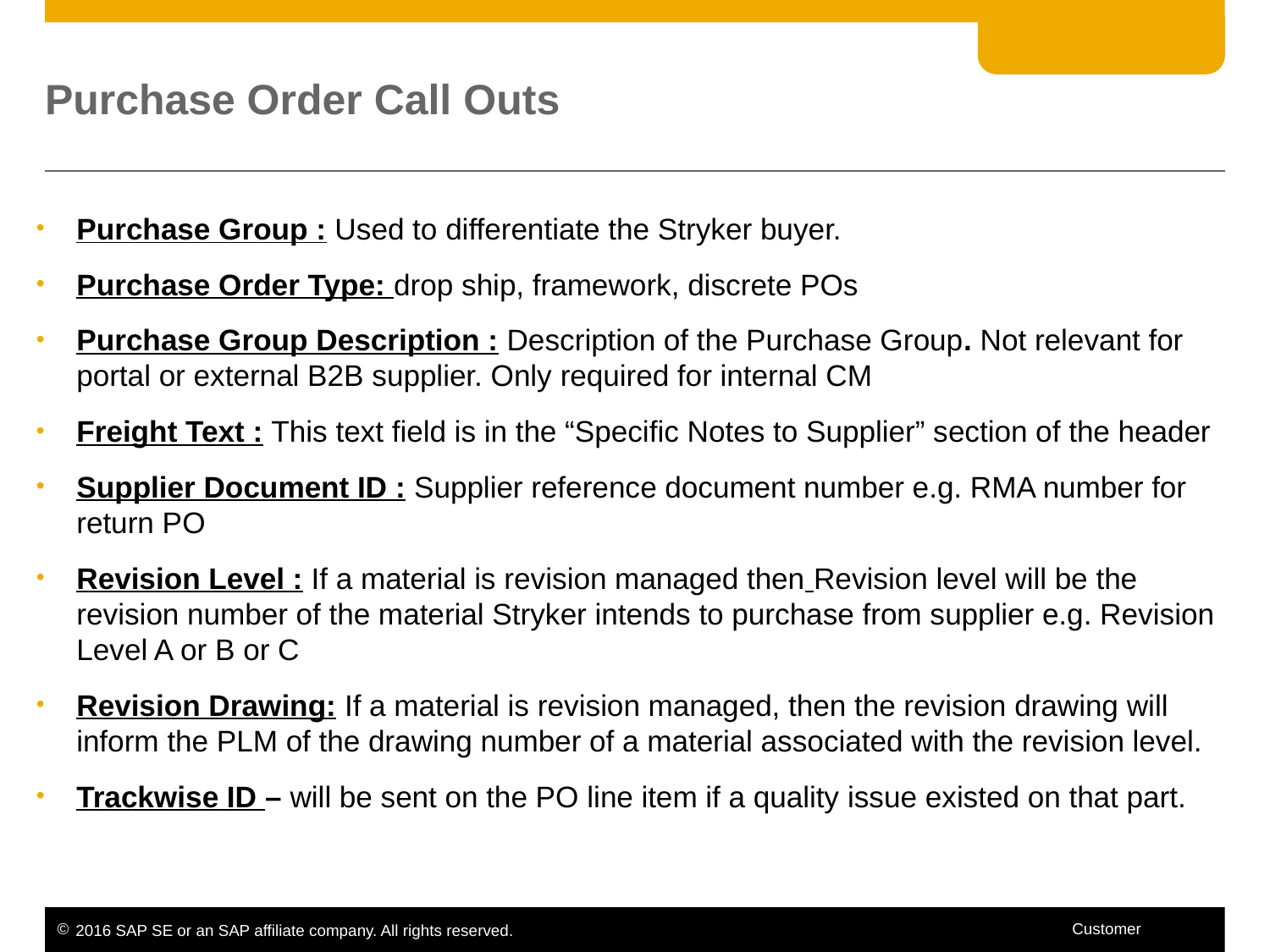

# Purchase Order Call Outs

Purchase Group : Used to differentiate the Stryker buyer.
Purchase Order Type: drop ship, framework, discrete POs
Purchase Group Description : Description of the Purchase Group. Not relevant for portal or external B2B supplier. Only required for internal CM
Freight Text : This text field is in the “Specific Notes to Supplier” section of the header
Supplier Document ID : Supplier reference document number e.g. RMA number for return PO
Revision Level : If a material is revision managed then Revision level will be the revision number of the material Stryker intends to purchase from supplier e.g. Revision Level A or B or C
Revision Drawing: If a material is revision managed, then the revision drawing will inform the PLM of the drawing number of a material associated with the revision level.
Trackwise ID – will be sent on the PO line item if a quality issue existed on that part.